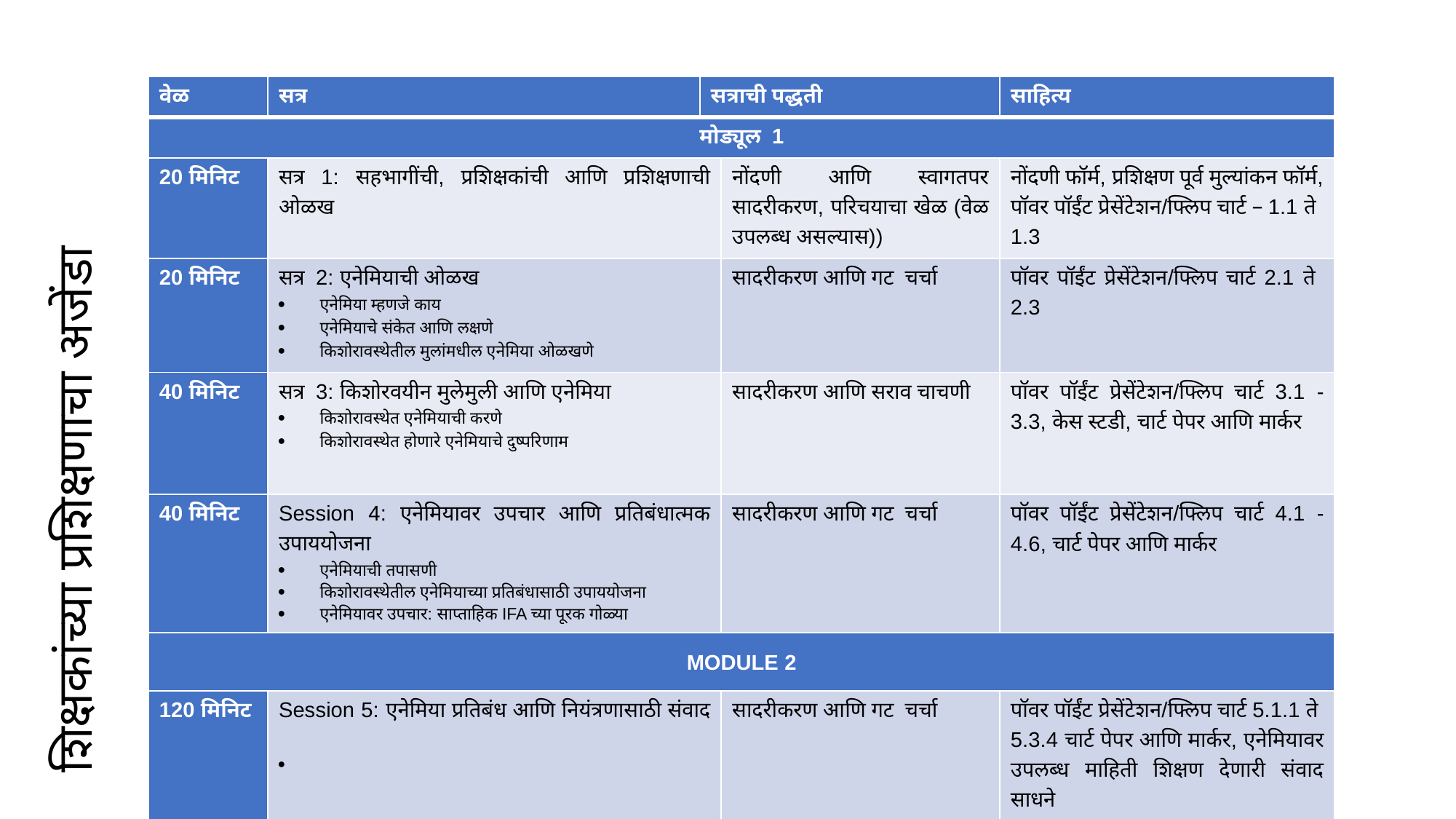

| वेळ | सत्र | सत्राची पद्धती |  | साहित्य |
| --- | --- | --- | --- | --- |
| मोड्यूल 1 |  |  |  |  |
| 20 मिनिट | सत्र 1: सहभागींची, प्रशिक्षकांची आणि प्रशिक्षणाची ओळख | Registration and welcome Presentation Introduction game (time permitting) | नोंदणी आणि स्वागतपर सादरीकरण, परिचयाचा खेळ (वेळ उपलब्ध असल्यास)) | नोंदणी फॉर्म, प्रशिक्षण पूर्व मुल्यांकन फॉर्म, पॉवर पॉईंट प्रेसेंटेशन/फ्लिप चार्ट – 1.1 ते 1.3 |
| 20 मिनिट | सत्र 2: एनेमियाची ओळख एनेमिया म्हणजे काय एनेमियाचे संकेत आणि लक्षणे किशोरावस्थेतील मुलांमधील एनेमिया ओळखणे | Presentation Group work | सादरीकरण आणि गट चर्चा | पॉवर पॉईंट प्रेसेंटेशन/फ्लिप चार्ट 2.1 ते 2.3 |
| 40 मिनिट | सत्र 3: किशोरवयीन मुलेमुली आणि एनेमिया किशोरावस्थेत एनेमियाची करणे किशोरावस्थेत होणारे एनेमियाचे दुष्परिणाम | Presentation Exercise | सादरीकरण आणि सराव चाचणी | पॉवर पॉईंट प्रेसेंटेशन/फ्लिप चार्ट 3.1 - 3.3, केस स्टडी, चार्ट पेपर आणि मार्कर |
| 40 मिनिट | Session 4: एनेमियावर उपचार आणि प्रतिबंधात्मक उपाययोजना एनेमियाची तपासणी किशोरावस्थेतील एनेमियाच्या प्रतिबंधासाठी उपाययोजना एनेमियावर उपचार: साप्ताहिक IFA च्या पूरक गोळ्या | Presentation and Group work | सादरीकरण आणि गट चर्चा | पॉवर पॉईंट प्रेसेंटेशन/फ्लिप चार्ट 4.1 - 4.6, चार्ट पेपर आणि मार्कर |
| MODULE 2 |  |  |  |  |
| 120 मिनिट | Session 5: एनेमिया प्रतिबंध आणि नियंत्रणासाठी संवाद | Presentations and group work | सादरीकरण आणि गट चर्चा | पॉवर पॉईंट प्रेसेंटेशन/फ्लिप चार्ट 5.1.1 ते 5.3.4 चार्ट पेपर आणि मार्कर, एनेमियावर उपलब्ध माहिती शिक्षण देणारी संवाद साधने |
# शिक्षकांच्या प्रशिक्षणाचा अजेंडा